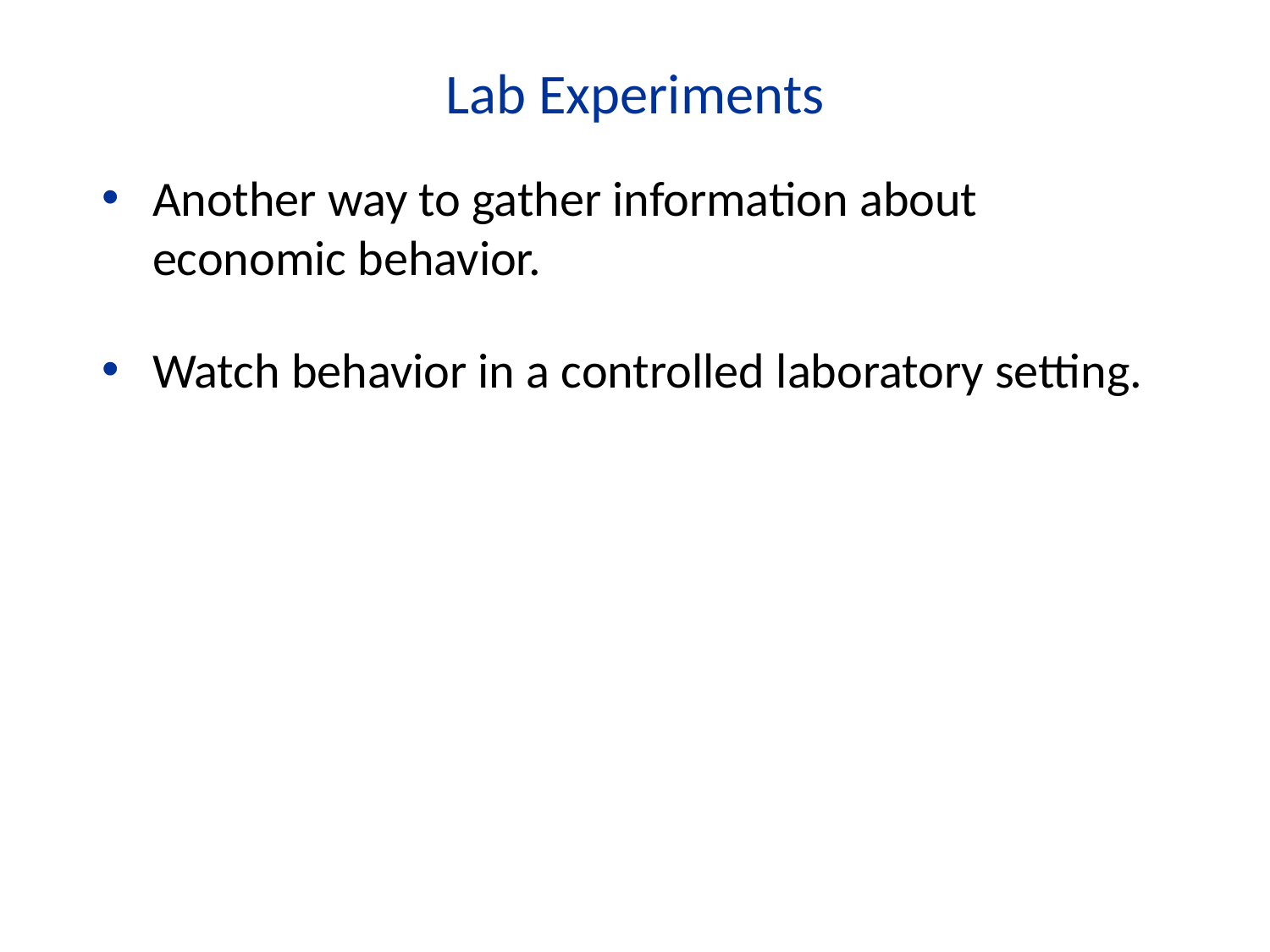

Lab Experiments
Another way to gather information about economic behavior.
Watch behavior in a controlled laboratory setting.